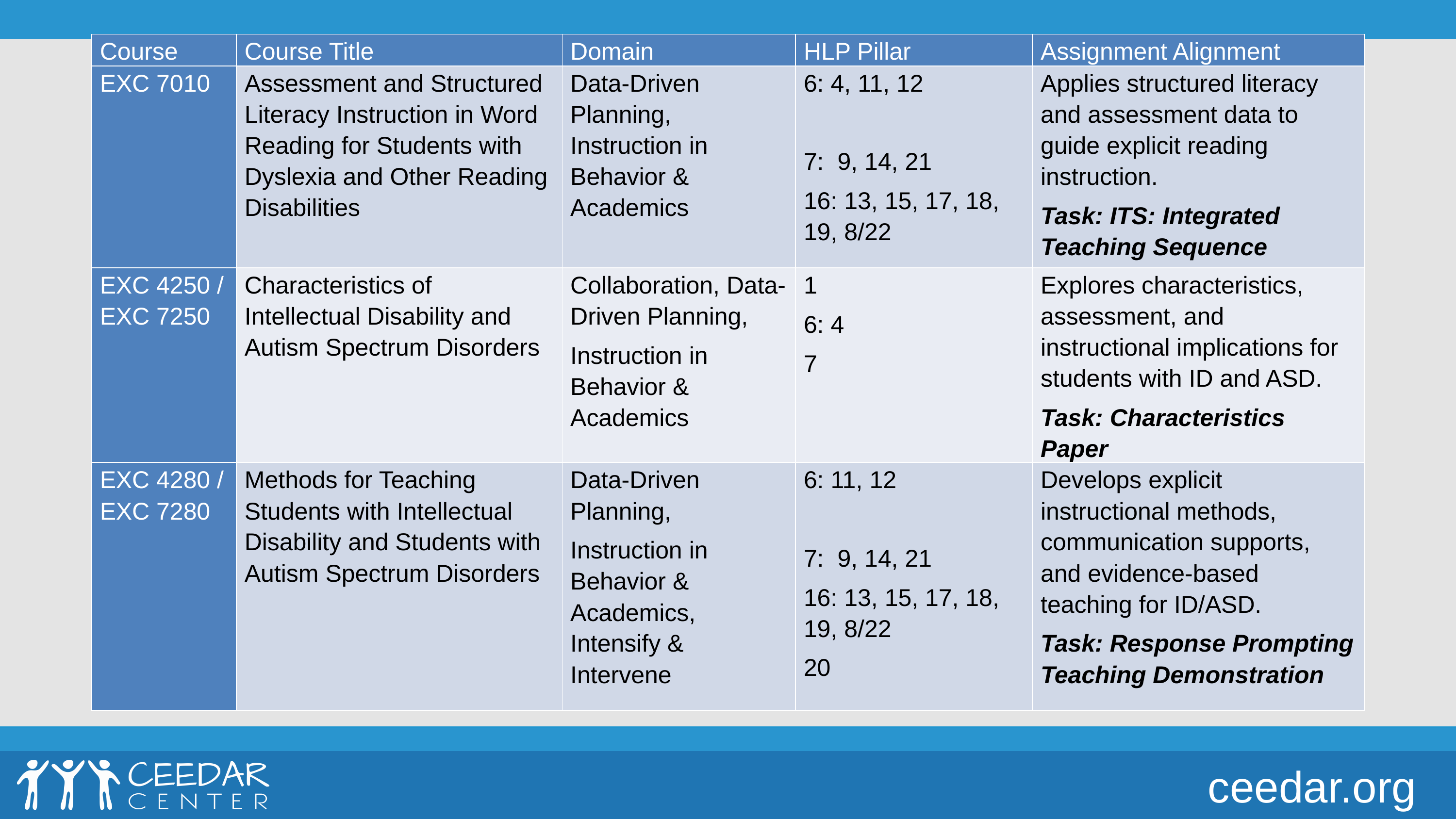

# Courses table 3
| Course | Course Title | Domain | HLP Pillar | Assignment Alignment |
| --- | --- | --- | --- | --- |
| EXC 7010 | Assessment and Structured Literacy Instruction in Word Reading for Students with Dyslexia and Other Reading Disabilities | Data-Driven Planning, Instruction in Behavior & Academics | 6: 4, 11, 12   7: 9, 14, 21 16: 13, 15, 17, 18, 19, 8/22 | Applies structured literacy and assessment data to guide explicit reading instruction. Task: ITS: Integrated Teaching Sequence |
| EXC 4250 / EXC 7250 | Characteristics of Intellectual Disability and Autism Spectrum Disorders | Collaboration, Data-Driven Planning, Instruction in Behavior & Academics | 1 6: 4 7 | Explores characteristics, assessment, and instructional implications for students with ID and ASD. Task: Characteristics Paper |
| EXC 4280 / EXC 7280 | Methods for Teaching Students with Intellectual Disability and Students with Autism Spectrum Disorders | Data-Driven Planning, Instruction in Behavior & Academics, Intensify & Intervene | 6: 11, 12   7: 9, 14, 21 16: 13, 15, 17, 18, 19, 8/22 20 | Develops explicit instructional methods, communication supports, and evidence-based teaching for ID/ASD. Task: Response Prompting Teaching Demonstration |